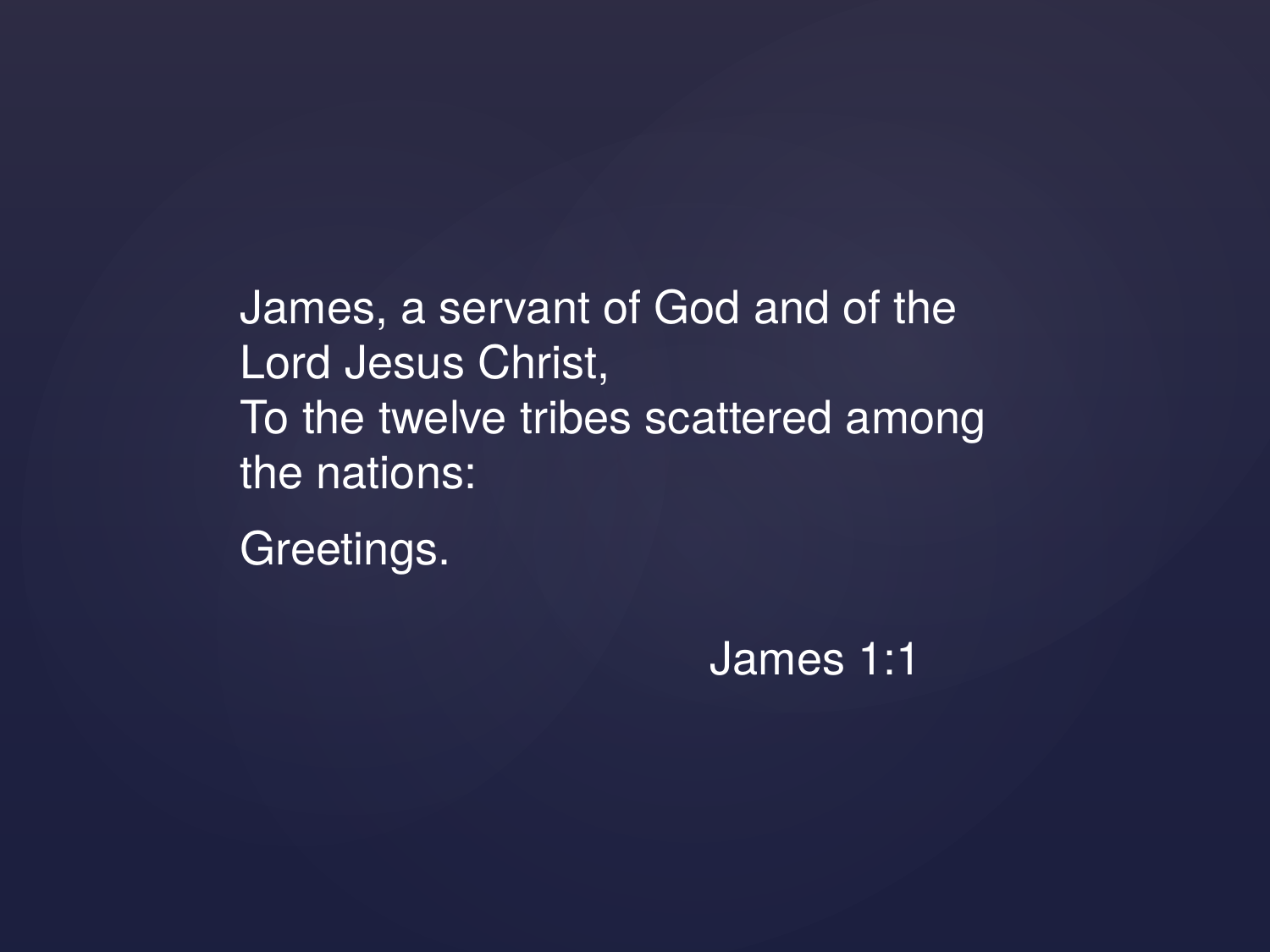

James, a servant of God and of the Lord Jesus Christ,
To the twelve tribes scattered among the nations:
Greetings.

			       James 1:1